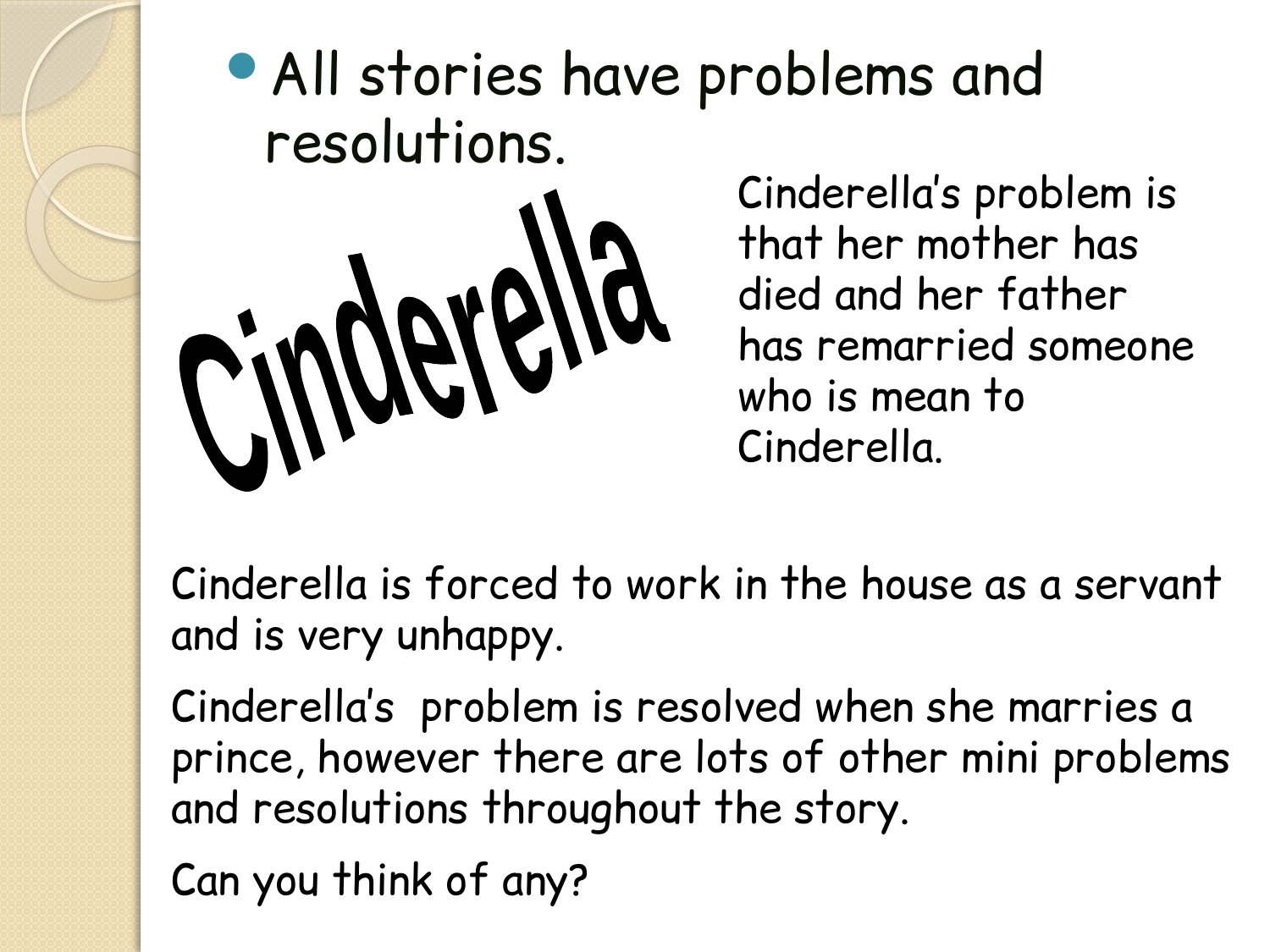

All stories have problems and resolutions.

Cinderella’s problem is that her mother has died and her father has remarried someone who is mean to Cinderella.

Cinderella
Cinderella is forced to work in the house as a servant and is very unhappy.
Cinderella’s  problem is resolved when she marries a prince, however there are lots of other mini problems and resolutions throughout the story.
Can you think of any?